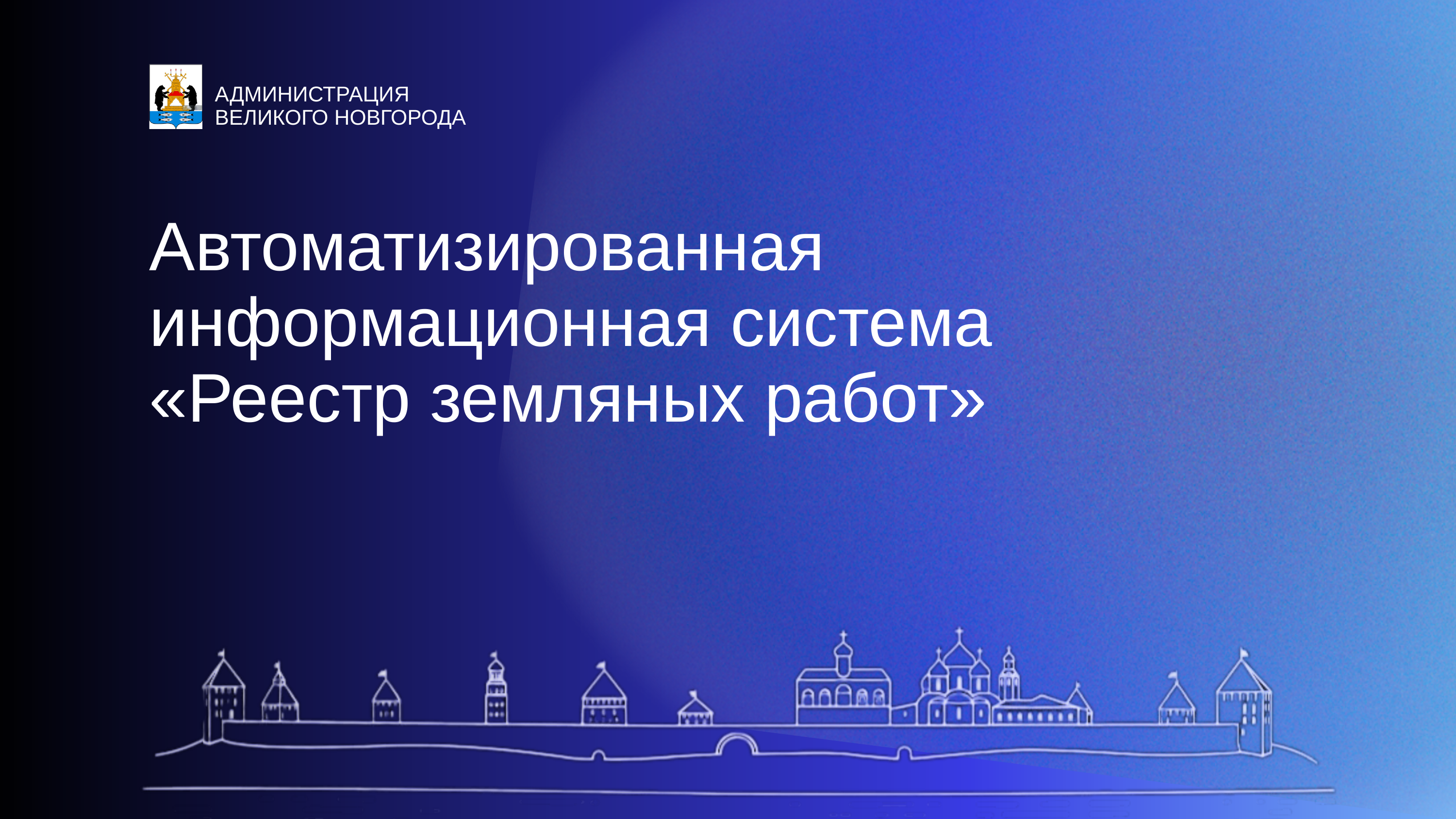

АДМИНИСТРАЦИЯ
ВЕЛИКОГО НОВГОРОДА

Автоматизированная информационная система
«Реестр земляных работ»